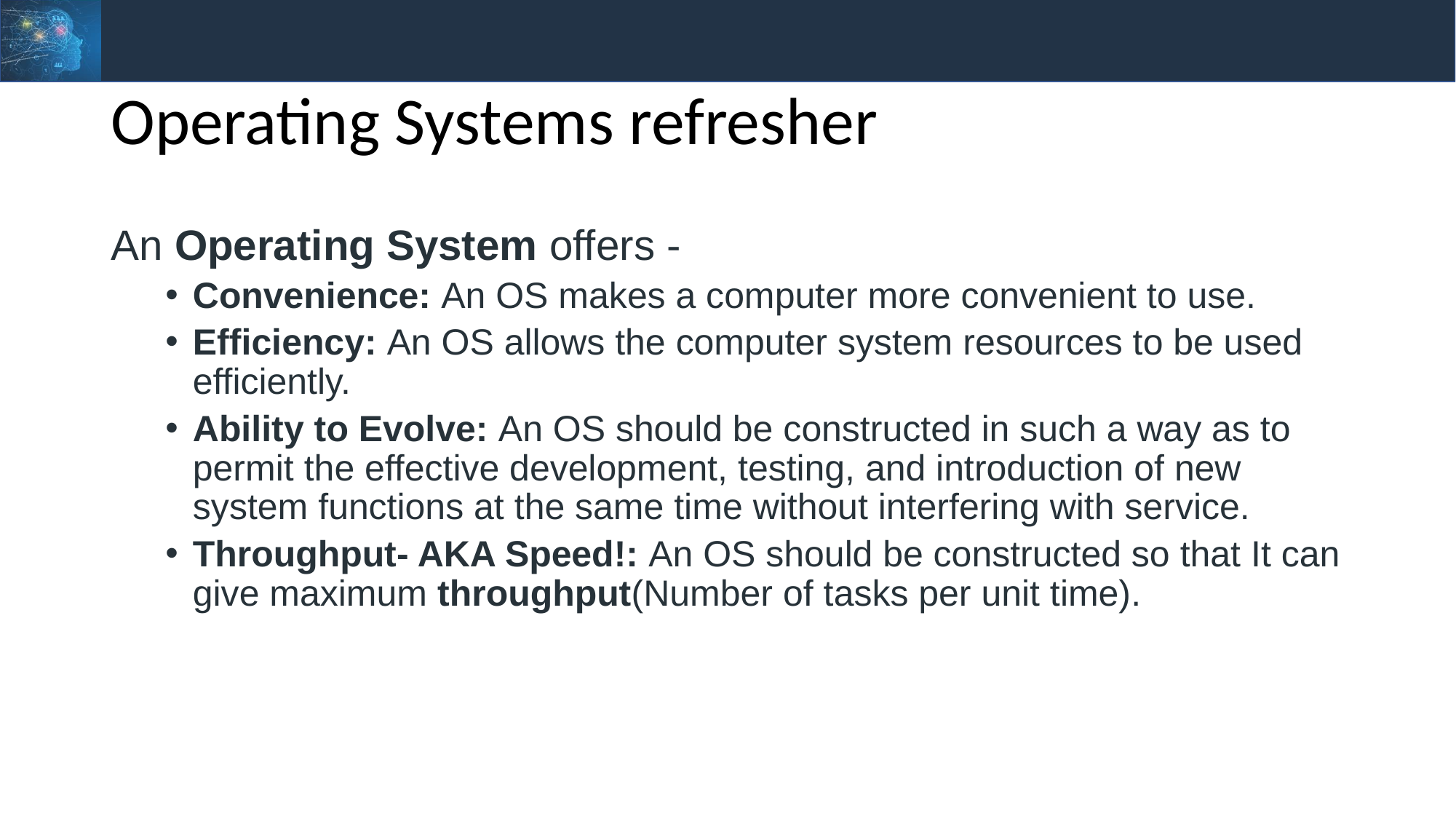

# Operating Systems refresher
An Operating System offers -
Convenience: An OS makes a computer more convenient to use.
Efficiency: An OS allows the computer system resources to be used efficiently.
Ability to Evolve: An OS should be constructed in such a way as to permit the effective development, testing, and introduction of new system functions at the same time without interfering with service.
Throughput- AKA Speed!: An OS should be constructed so that It can give maximum throughput(Number of tasks per unit time).